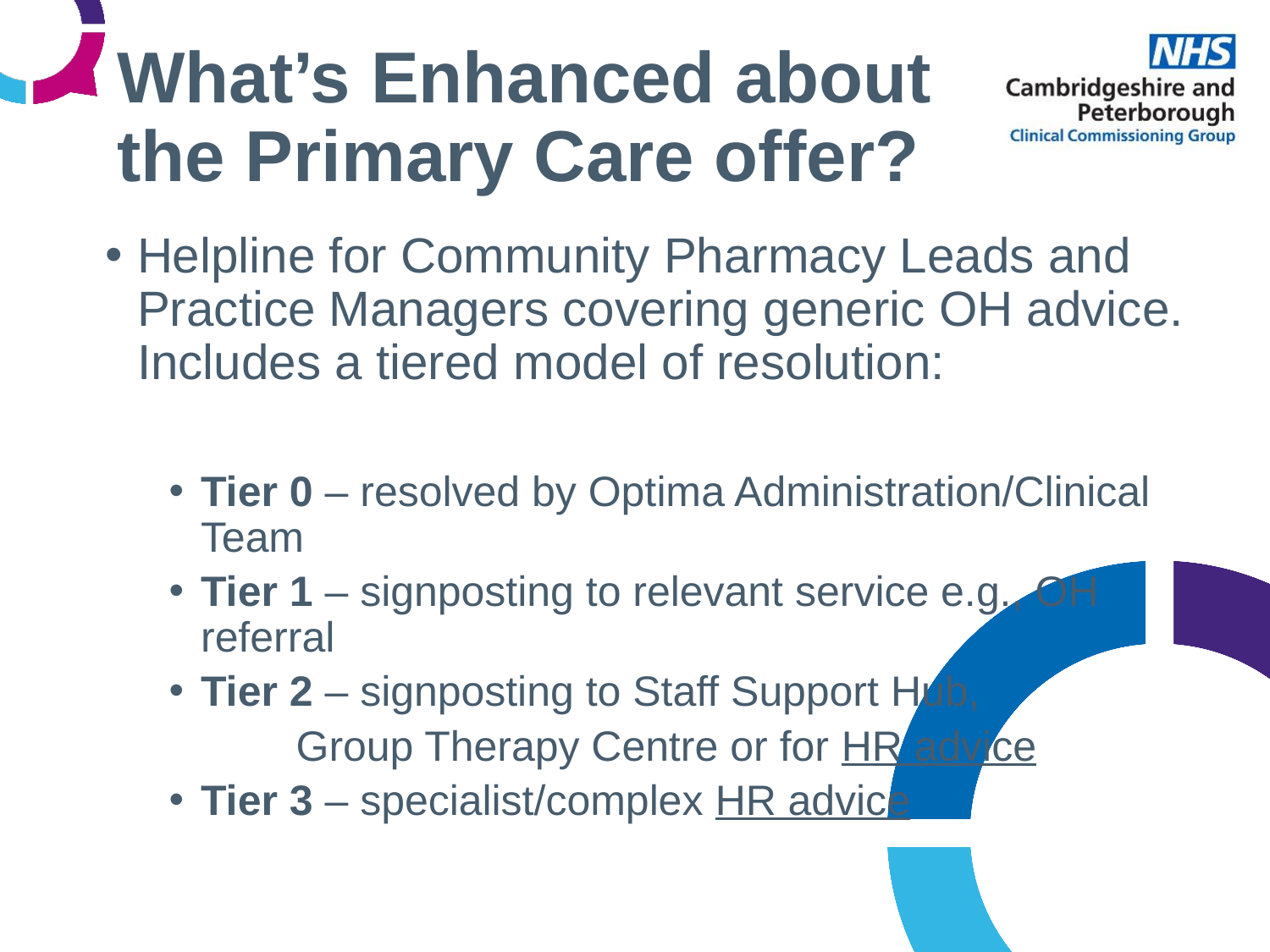

# What’s Enhanced about the Primary Care offer?
Helpline for Community Pharmacy Leads and Practice Managers covering generic OH advice. Includes a tiered model of resolution:

Tier 0 – resolved by Optima Administration/Clinical Team
Tier 1 – signposting to relevant service e.g., OH referral
Tier 2 – signposting to Staff Support Hub,
	Group Therapy Centre or for HR advice
Tier 3 – specialist/complex HR advice